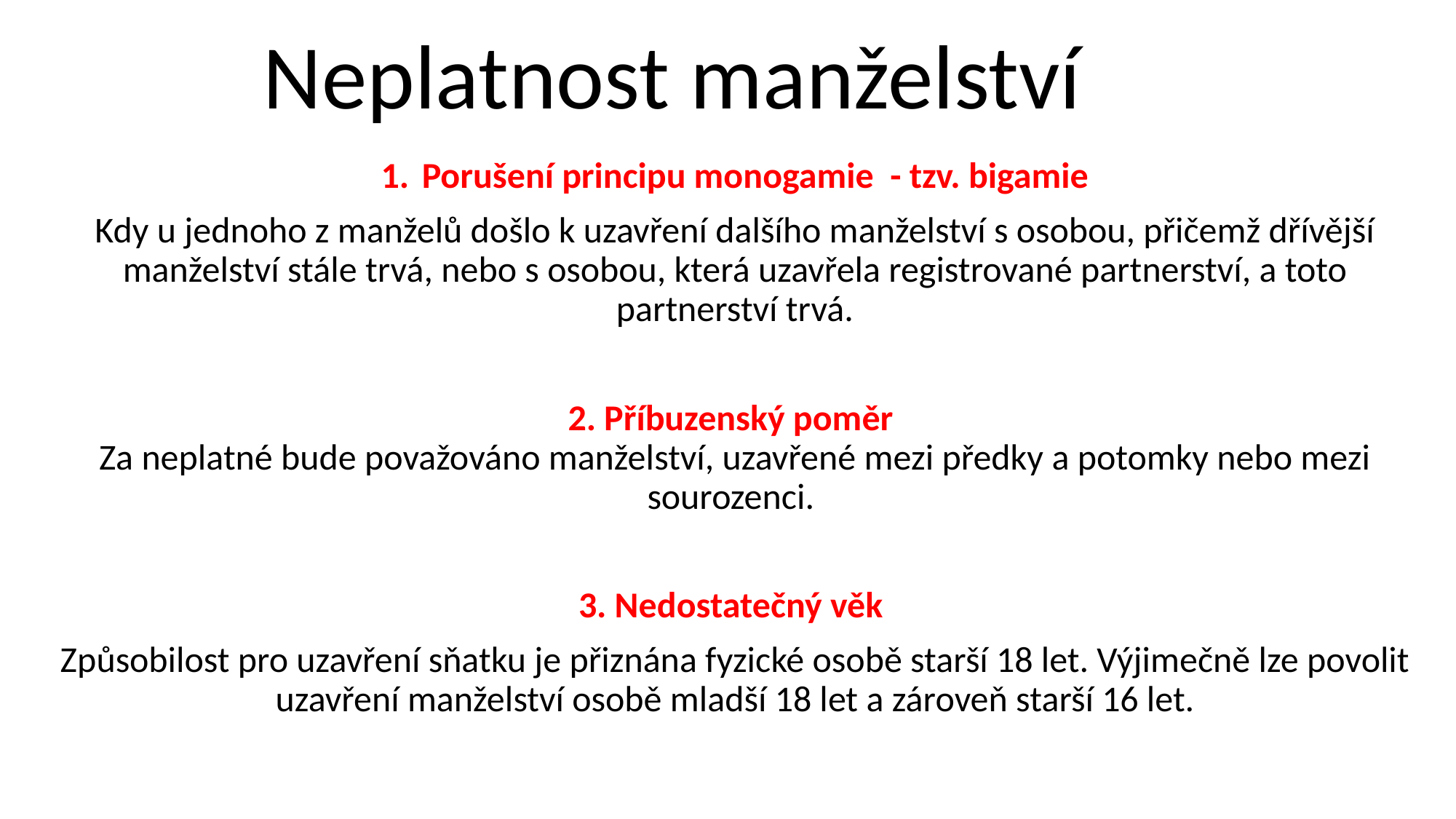

# Neplatnost manželství
Porušení principu monogamie  - tzv. bigamie
Kdy u jednoho z manželů došlo k uzavření dalšího manželství s osobou, přičemž dřívější manželství stále trvá, nebo s osobou, která uzavřela registrované partnerství, a toto partnerství trvá.

2. Příbuzenský poměr
Za neplatné bude považováno manželství, uzavřené mezi předky a potomky nebo mezi sourozenci.

3. Nedostatečný věk
Způsobilost pro uzavření sňatku je přiznána fyzické osobě starší 18 let. Výjimečně lze povolit uzavření manželství osobě mladší 18 let a zároveň starší 16 let.